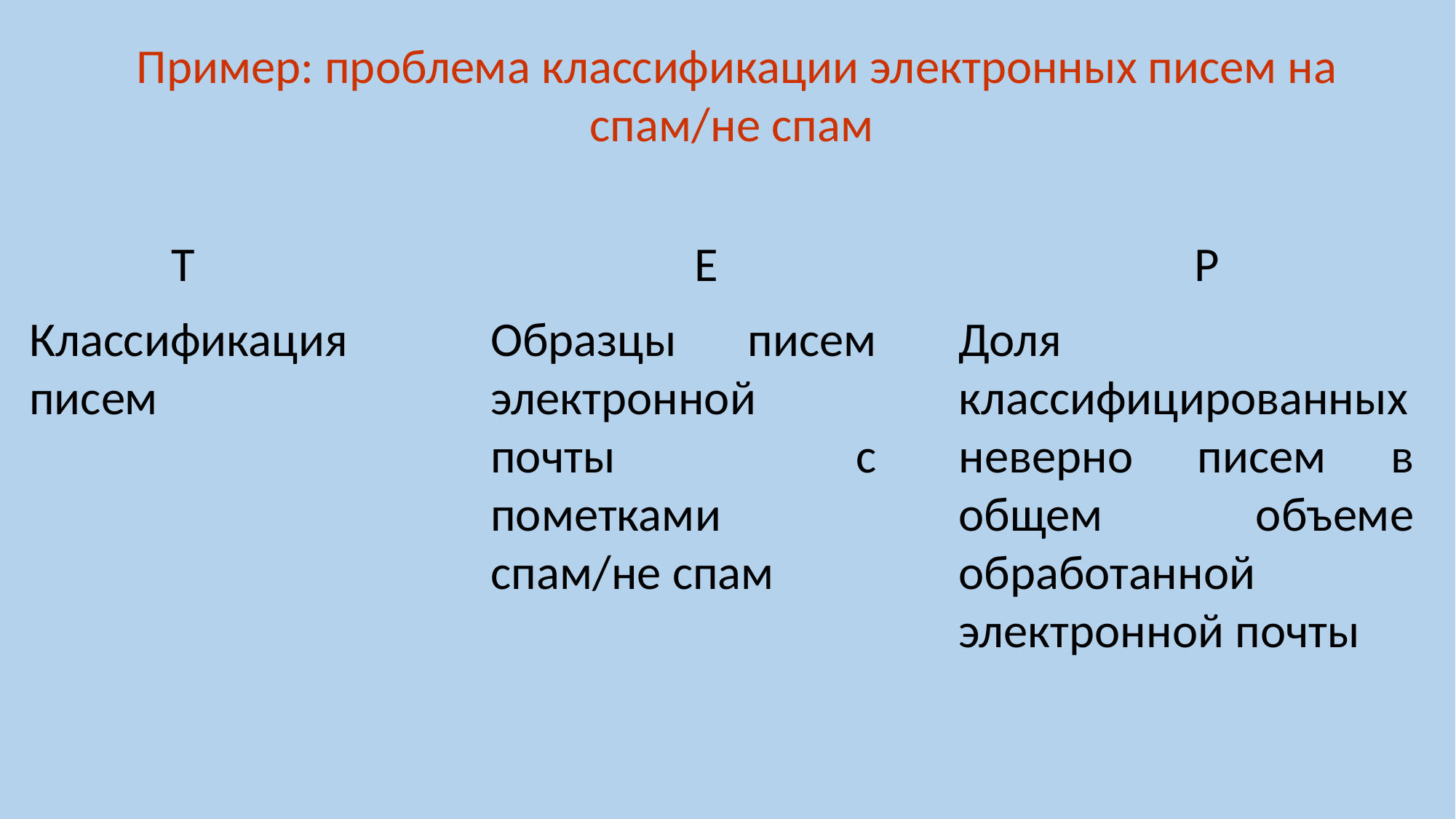

Пример: проблема классификации электронных писем на спам/не спам
P
E
Т
Классификация писем
Образцы писем электронной почты с пометками спам/не спам
Доля классифицированных неверно писем в общем объеме обработанной
электронной почты